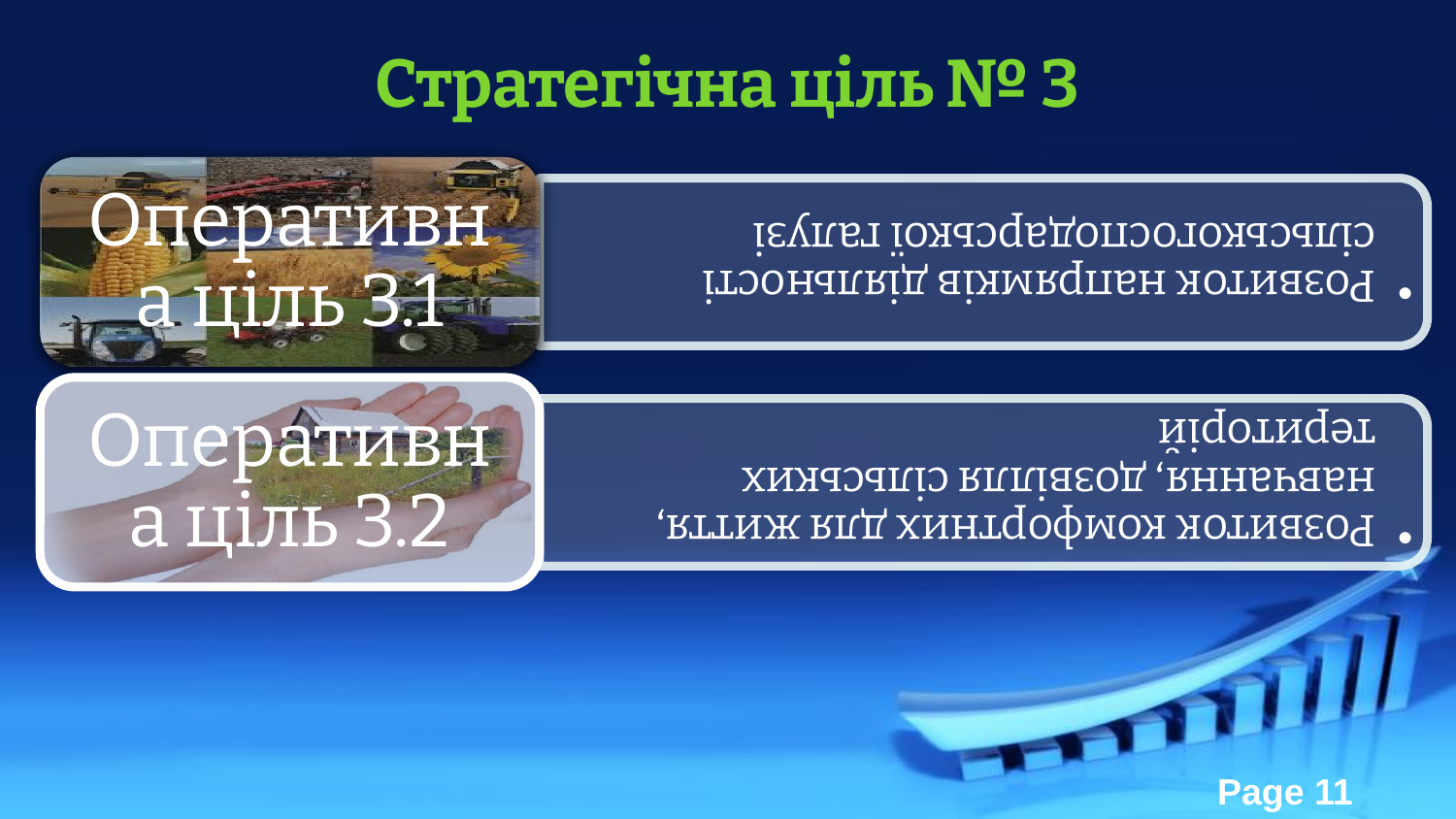

# Стратегічна ціль № 3
Розвиток напрямків діяльності сільськогосподарської галузі
Оперативна ціль 3.1
Розвиток комфортних для життя, навчання, дозвілля сільських територій
Оперативна ціль 3.2